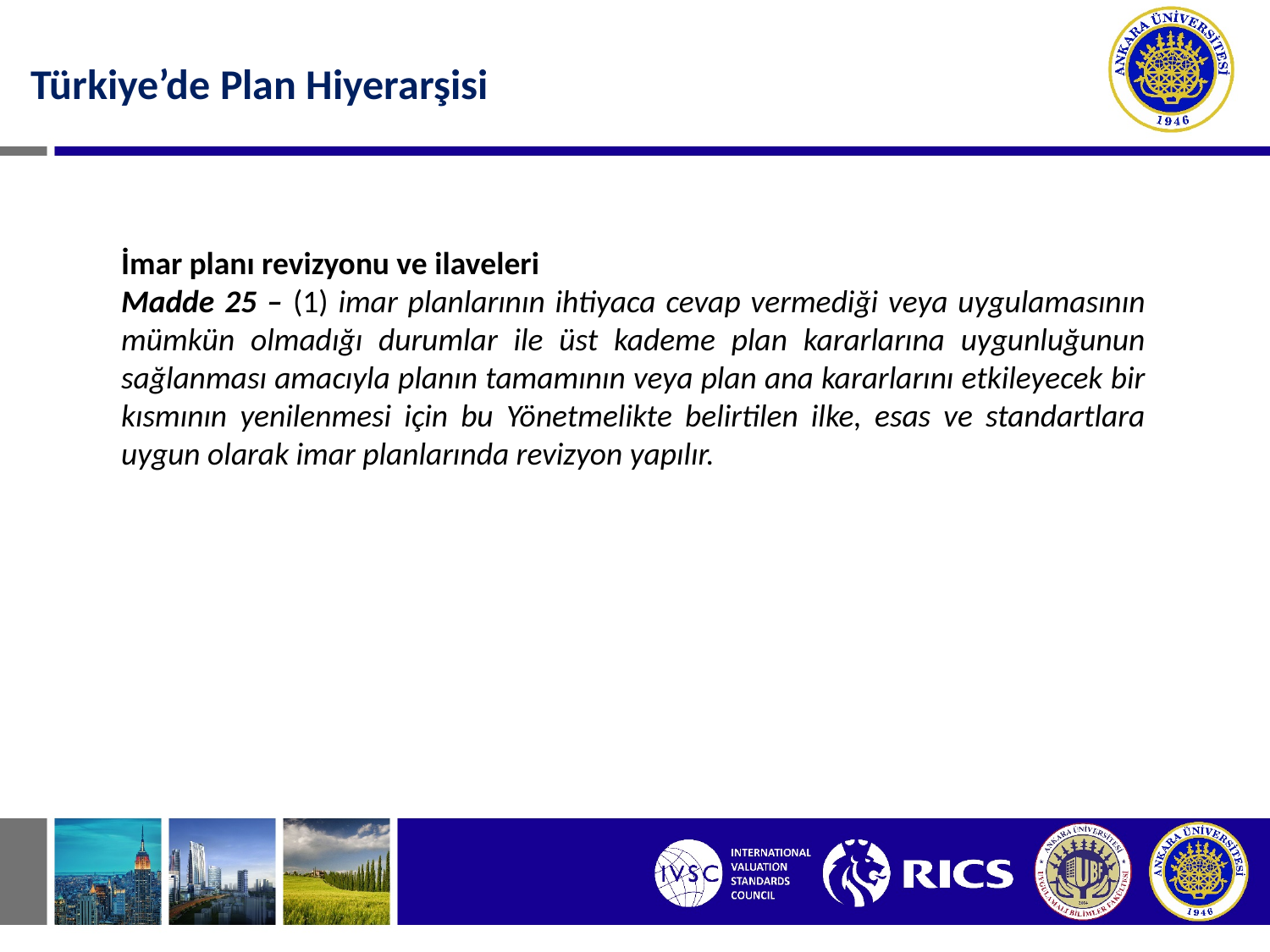

Türkiye’de Plan Hiyerarşisi
İmar planı revizyonu ve ilaveleri
Madde 25 – (1) imar planlarının ihtiyaca cevap vermediği veya uygulamasının mümkün olmadığı durumlar ile üst kademe plan kararlarına uygunluğunun sağlanması amacıyla planın tamamının veya plan ana kararlarını etkileyecek bir kısmının yenilenmesi için bu Yönetmelikte belirtilen ilke, esas ve standartlara uygun olarak imar planlarında revizyon yapılır.